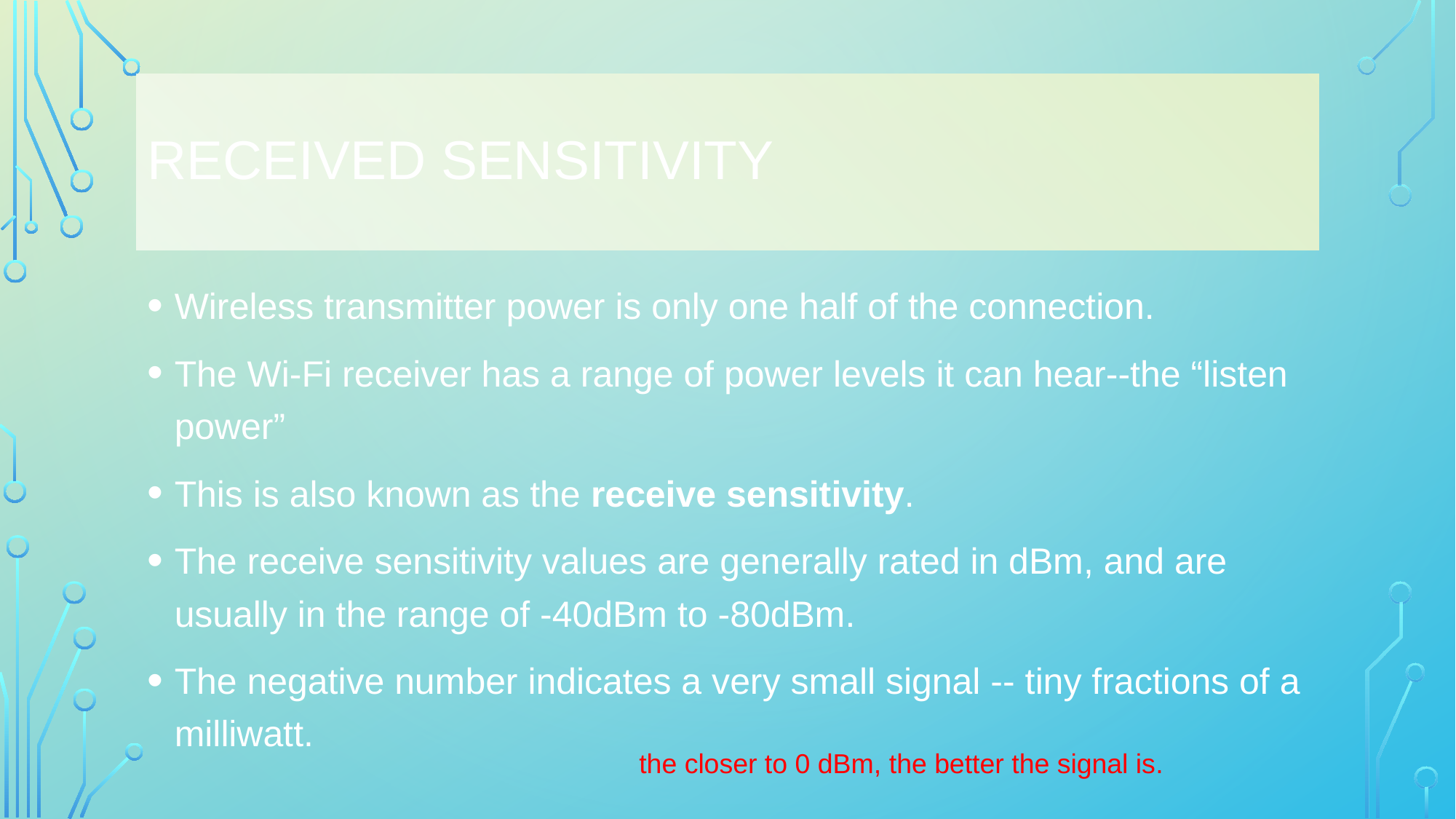

# Received sensitivity
Wireless transmitter power is only one half of the connection.
The Wi-Fi receiver has a range of power levels it can hear--the “listen power”
This is also known as the receive sensitivity.
The receive sensitivity values are generally rated in dBm, and are usually in the range of -40dBm to -80dBm.
The negative number indicates a very small signal -- tiny fractions of a milliwatt.
the closer to 0 dBm, the better the signal is.